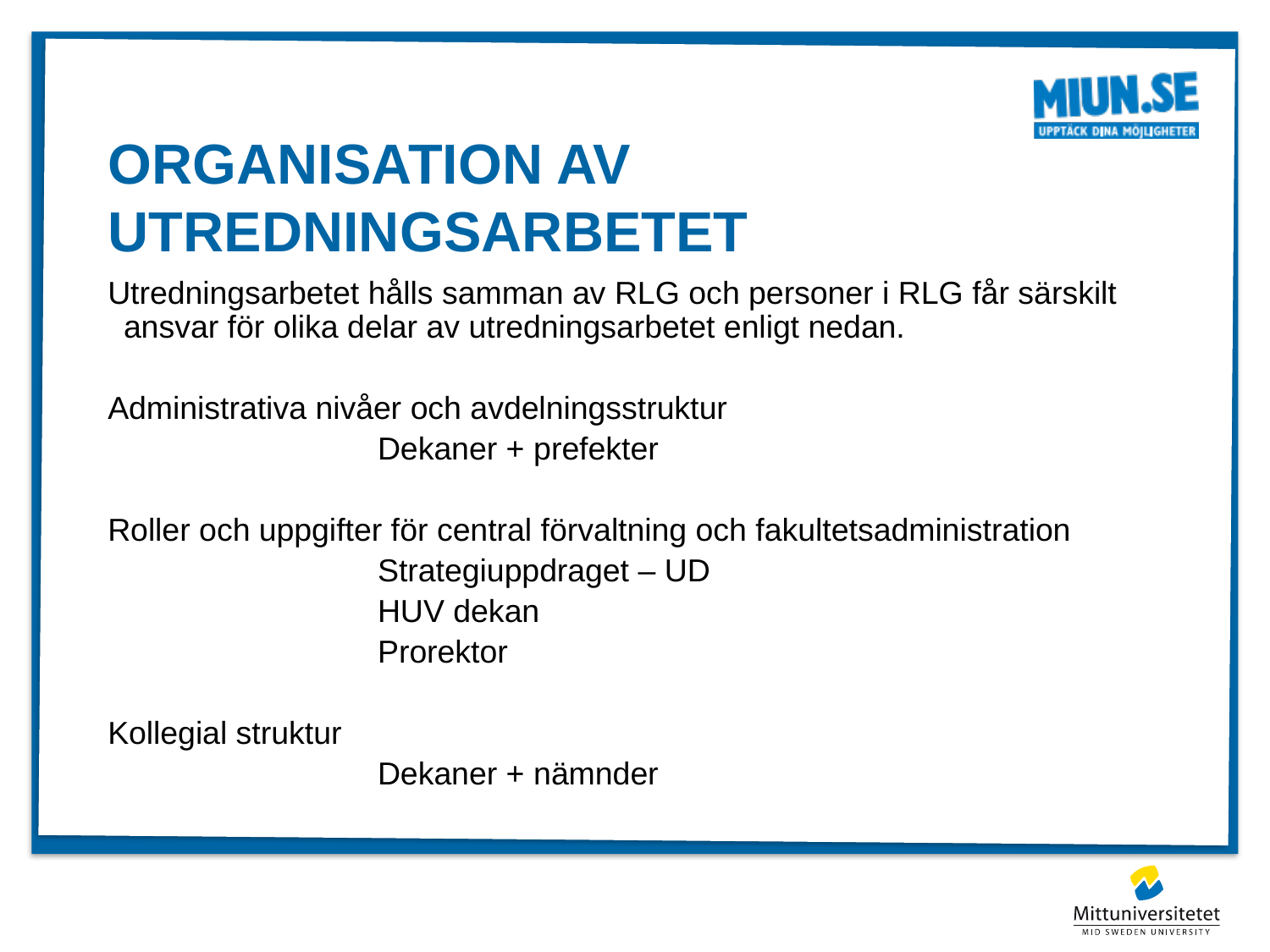

# Organisation av utredningsarbetet
Utredningsarbetet hålls samman av RLG och personer i RLG får särskilt ansvar för olika delar av utredningsarbetet enligt nedan.

Administrativa nivåer och avdelningsstruktur
			Dekaner + prefekter

Roller och uppgifter för central förvaltning och fakultetsadministration
			Strategiuppdraget – UD
			HUV dekan
			Prorektor

Kollegial struktur
			Dekaner + nämnder